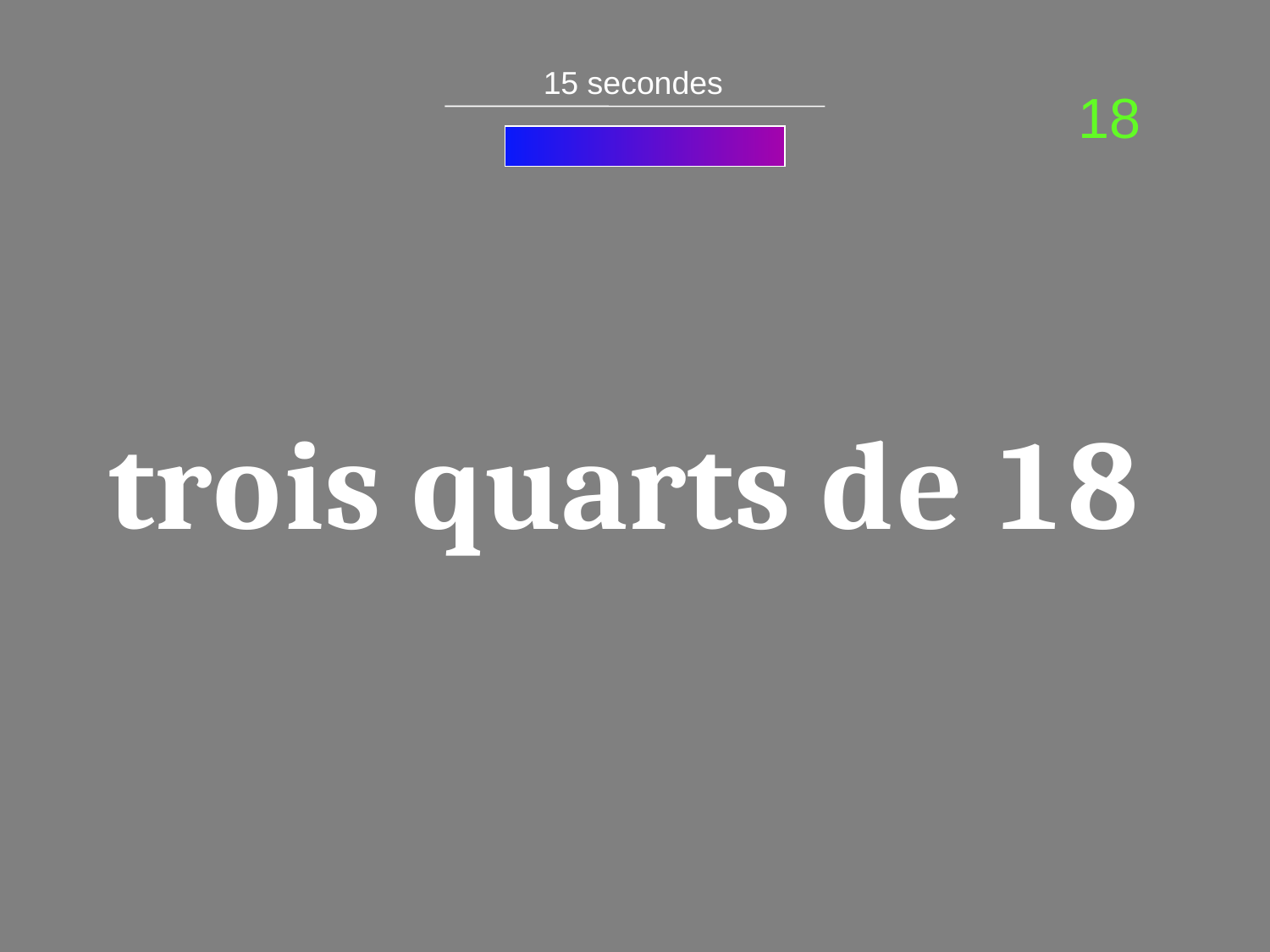

15 secondes

18

trois quarts de 18